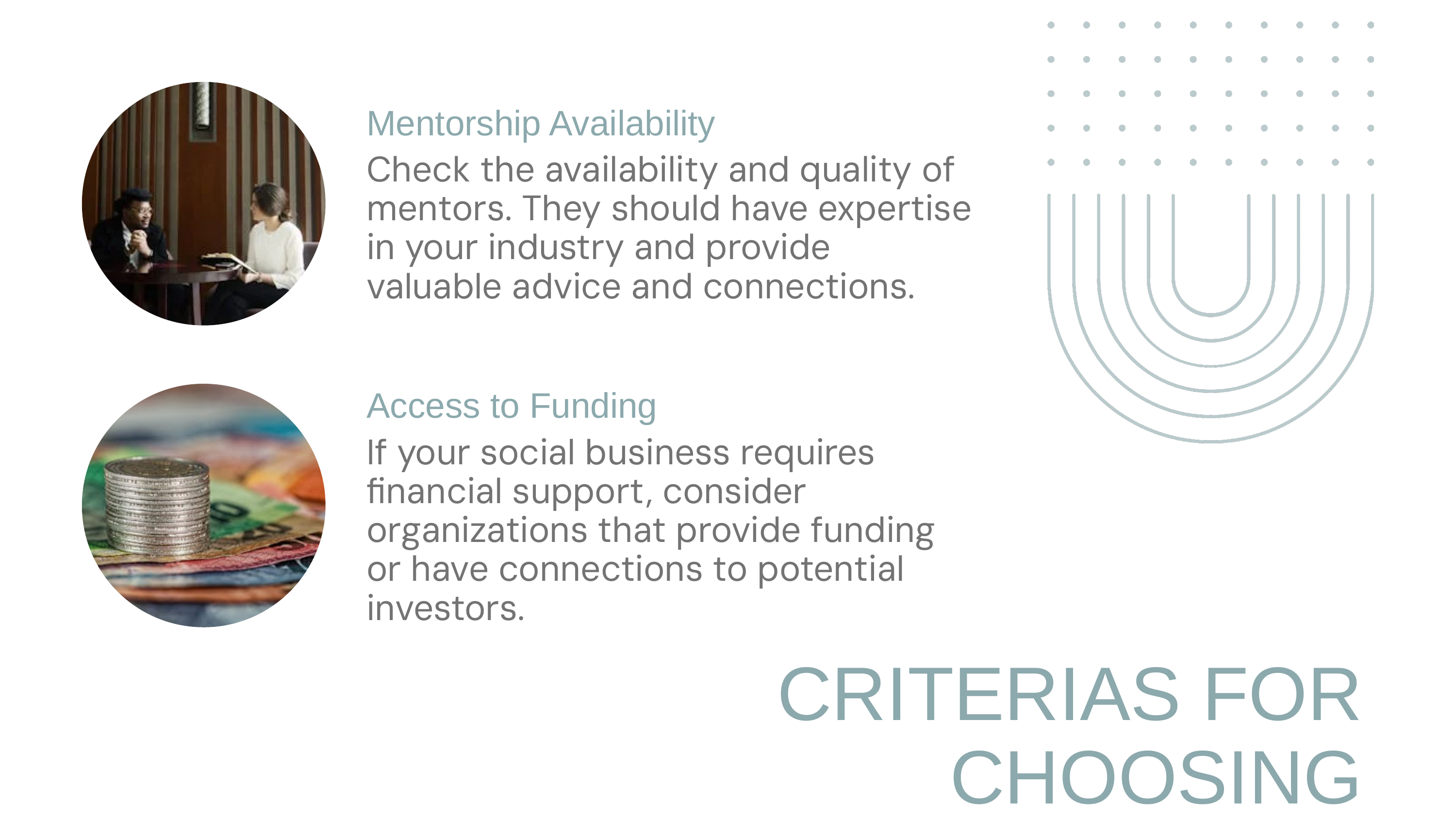

Mentorship Availability
Check the availability and quality of mentors. They should have expertise in your industry and provide valuable advice and connections.

Access to Funding
If your social business requires financial support, consider organizations that provide funding or have connections to potential investors.
CRITERIAS FOR CHOOSING